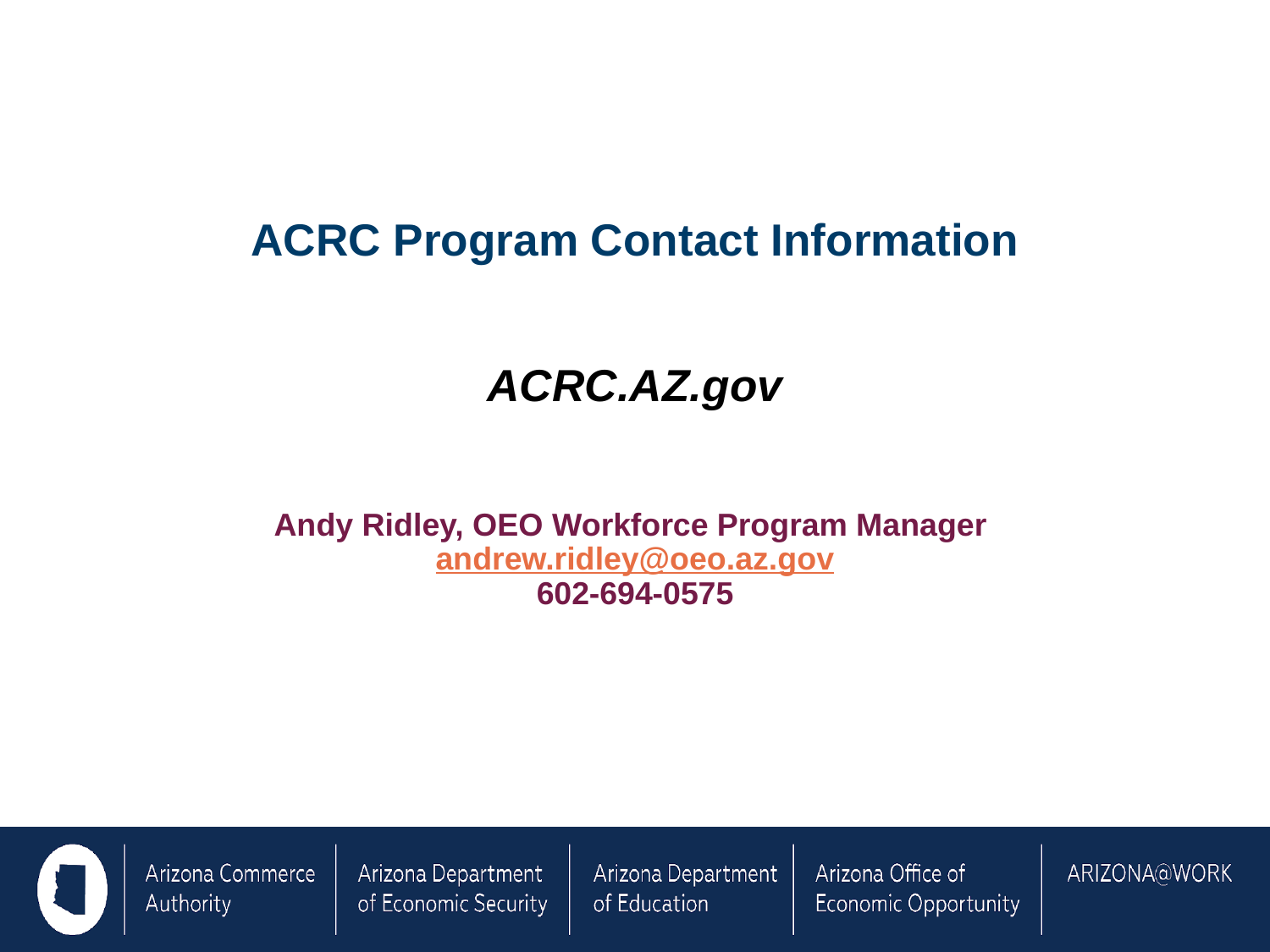

ACRC Program Contact Information

ACRC.AZ.gov

Andy Ridley, OEO Workforce Program Manager
andrew.ridley@oeo.az.gov
602-694-0575